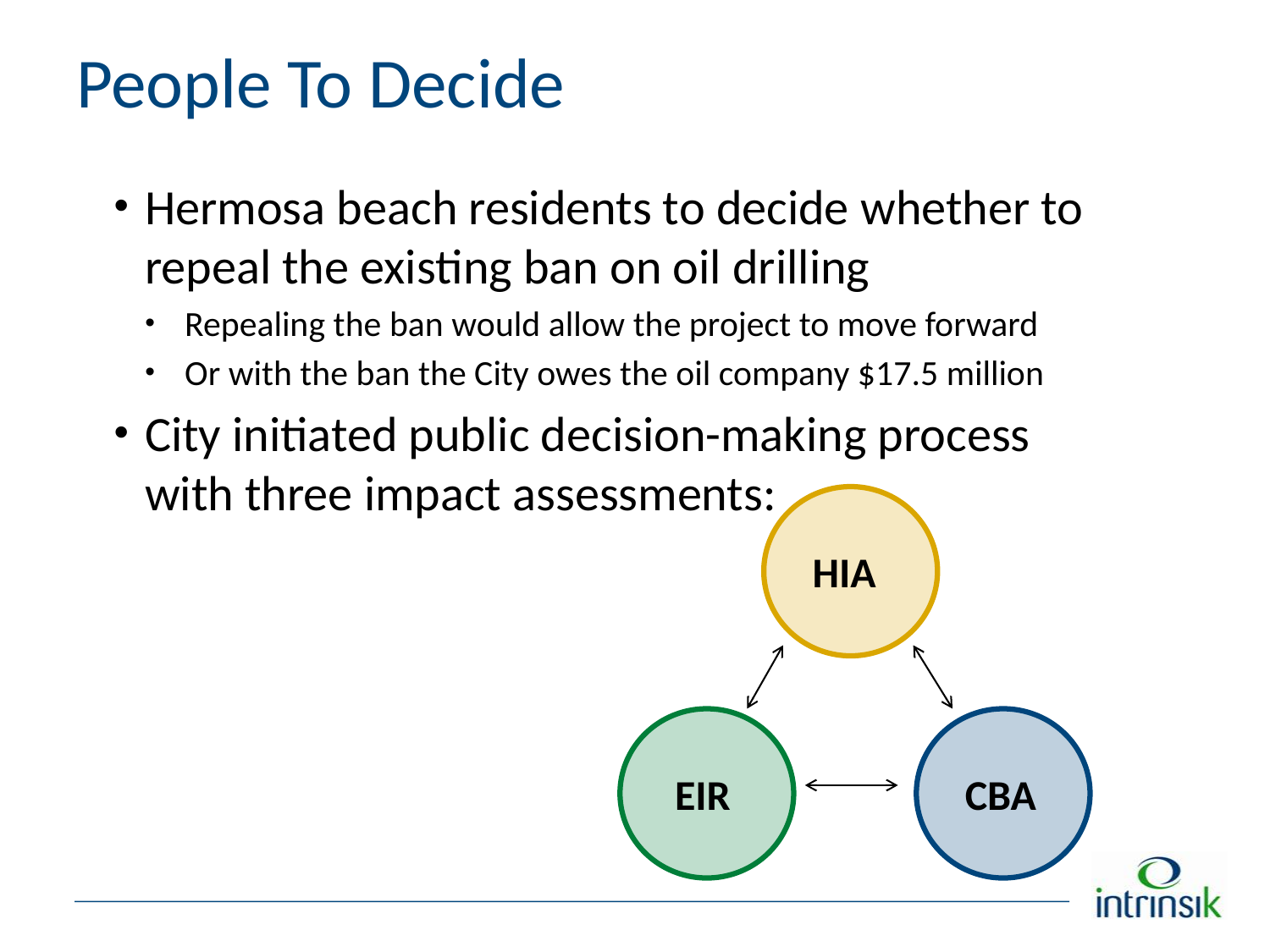

# People To Decide
Hermosa beach residents to decide whether to repeal the existing ban on oil drilling
Repealing the ban would allow the project to move forward
Or with the ban the City owes the oil company $17.5 million
City initiated public decision-making process with three impact assessments:

HIA

EIR
CBA